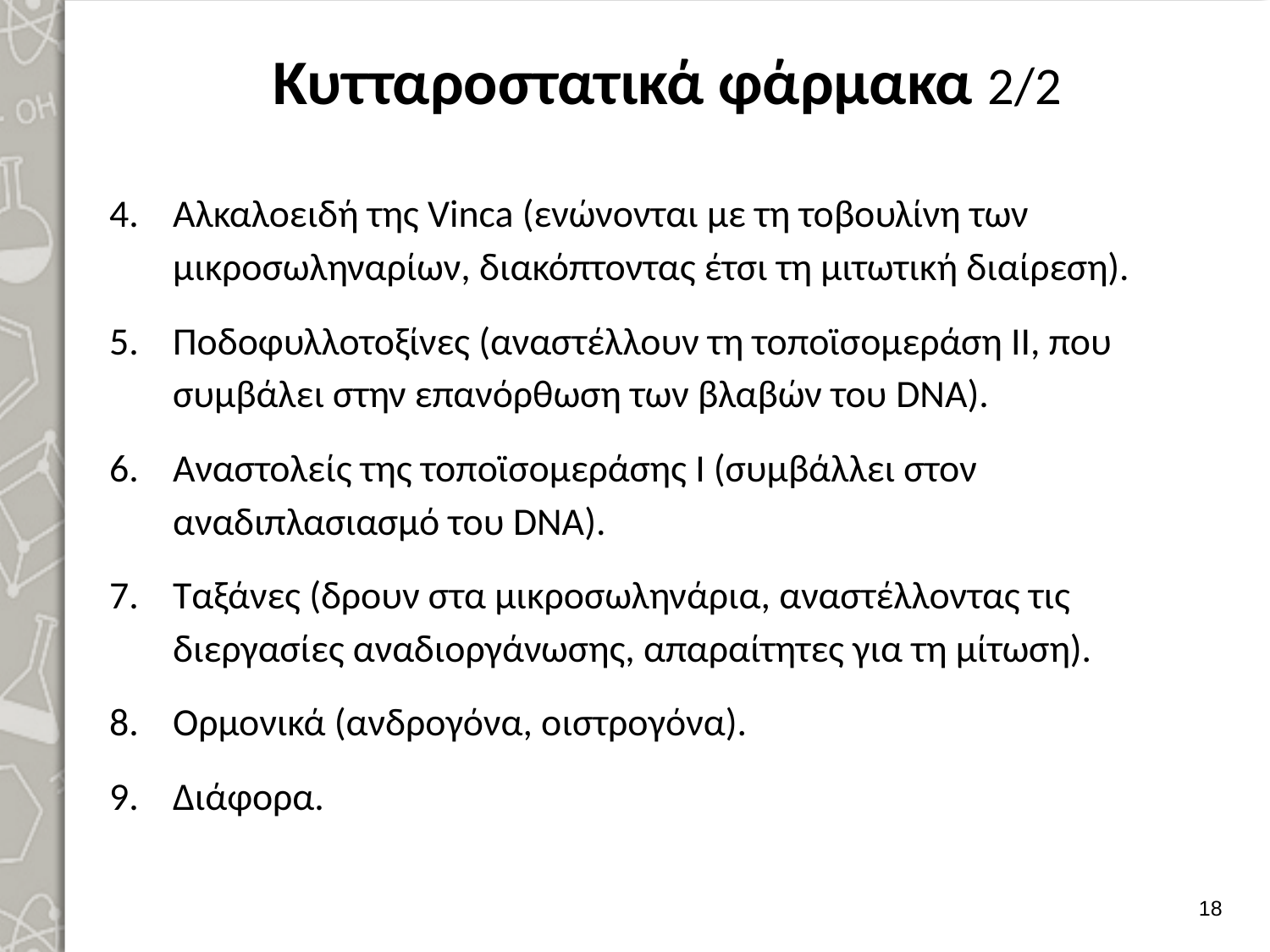

# Κυτταροστατικά φάρμακα 2/2
Αλκαλοειδή της Vinca (ενώνονται με τη τοβουλίνη των μικροσωληναρίων, διακόπτοντας έτσι τη μιτωτική διαίρεση).
Ποδοφυλλοτοξίνες (αναστέλλουν τη τοποϊσομεράση ΙΙ, που συμβάλει στην επανόρθωση των βλαβών του DNA).
Αναστολείς της τοποϊσομεράσης Ι (συμβάλλει στον αναδιπλασιασμό του DNA).
Ταξάνες (δρουν στα μικροσωληνάρια, αναστέλλοντας τις διεργασίες αναδιοργάνωσης, απαραίτητες για τη μίτωση).
Ορμονικά (ανδρογόνα, οιστρογόνα).
Διάφορα.
18